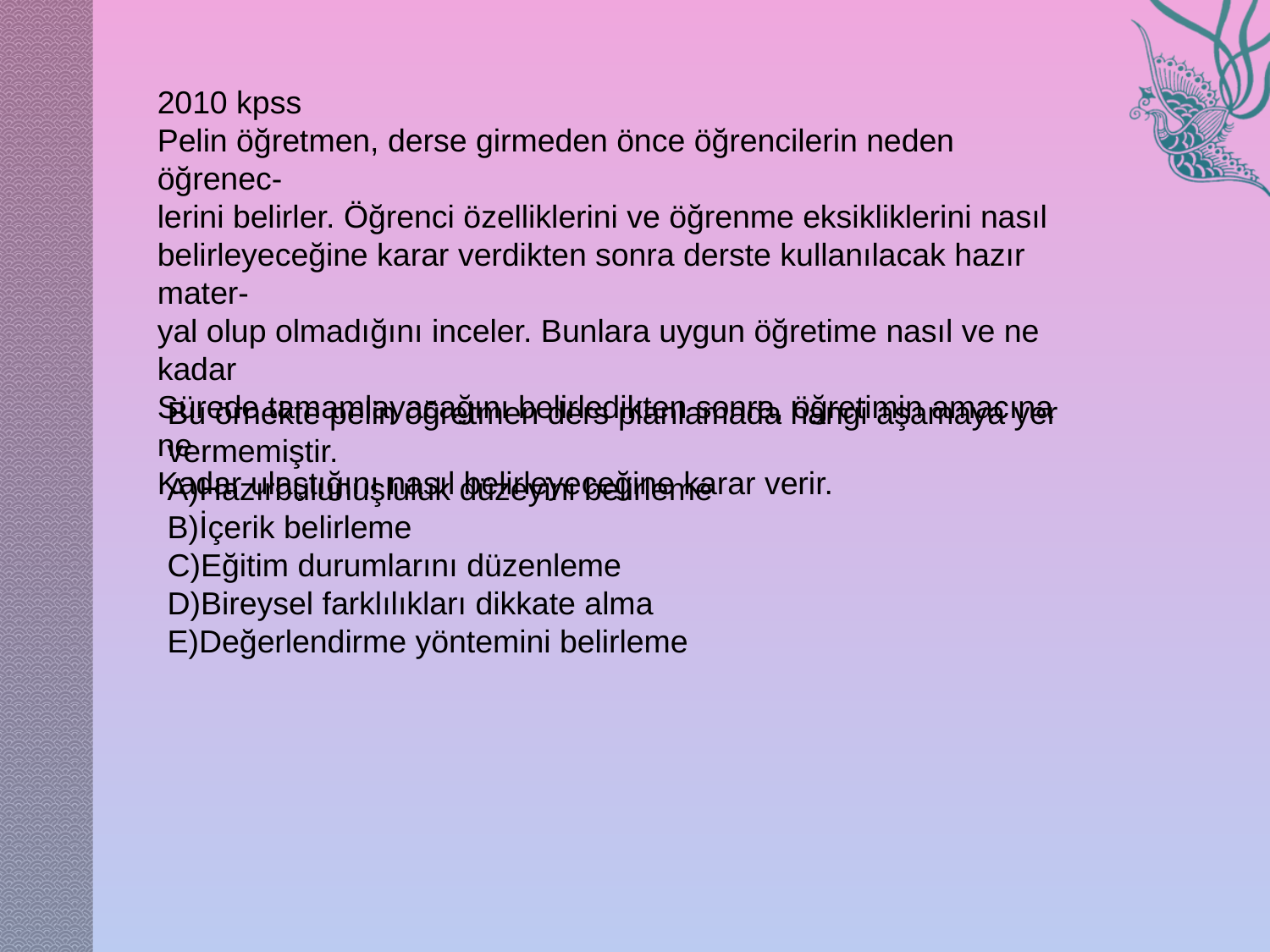

2010 kpss
Pelin öğretmen, derse girmeden önce öğrencilerin neden öğrenec-
lerini belirler. Öğrenci özelliklerini ve öğrenme eksikliklerini nasıl
belirleyeceğine karar verdikten sonra derste kullanılacak hazır mater-
yal olup olmadığını inceler. Bunlara uygun öğretime nasıl ve ne kadar
Sürede tamamlayacağını belirledikten sonra, öğretimin amacına ne
Kadar ulaştığını nasıl belirleyeceğine karar verir.
Bu örnekte pelin öğretmen ders planlamada hangi aşamaya yer vermemiştir.
A)Hazırbulunuşluluk düzeyini belirleme
B)İçerik belirleme
C)Eğitim durumlarını düzenleme
D)Bireysel farklılıkları dikkate alma
E)Değerlendirme yöntemini belirleme